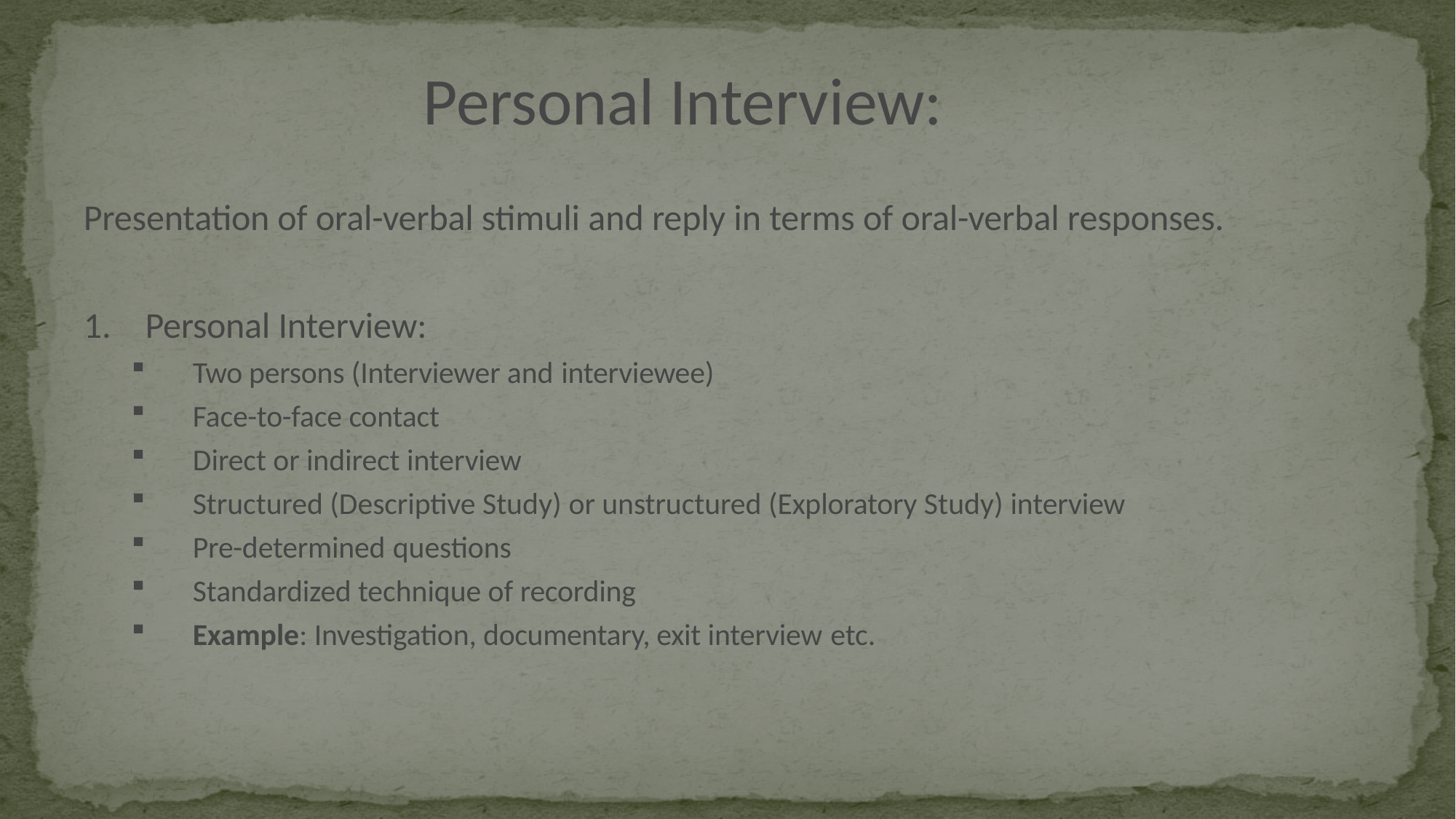

# Personal Interview:
Presentation of oral-verbal stimuli and reply in terms of oral-verbal responses.

Personal Interview:
Two persons (Interviewer and interviewee)
Face-to-face contact
Direct or indirect interview
Structured (Descriptive Study) or unstructured (Exploratory Study) interview
Pre-determined questions
Standardized technique of recording
Example: Investigation, documentary, exit interview etc.